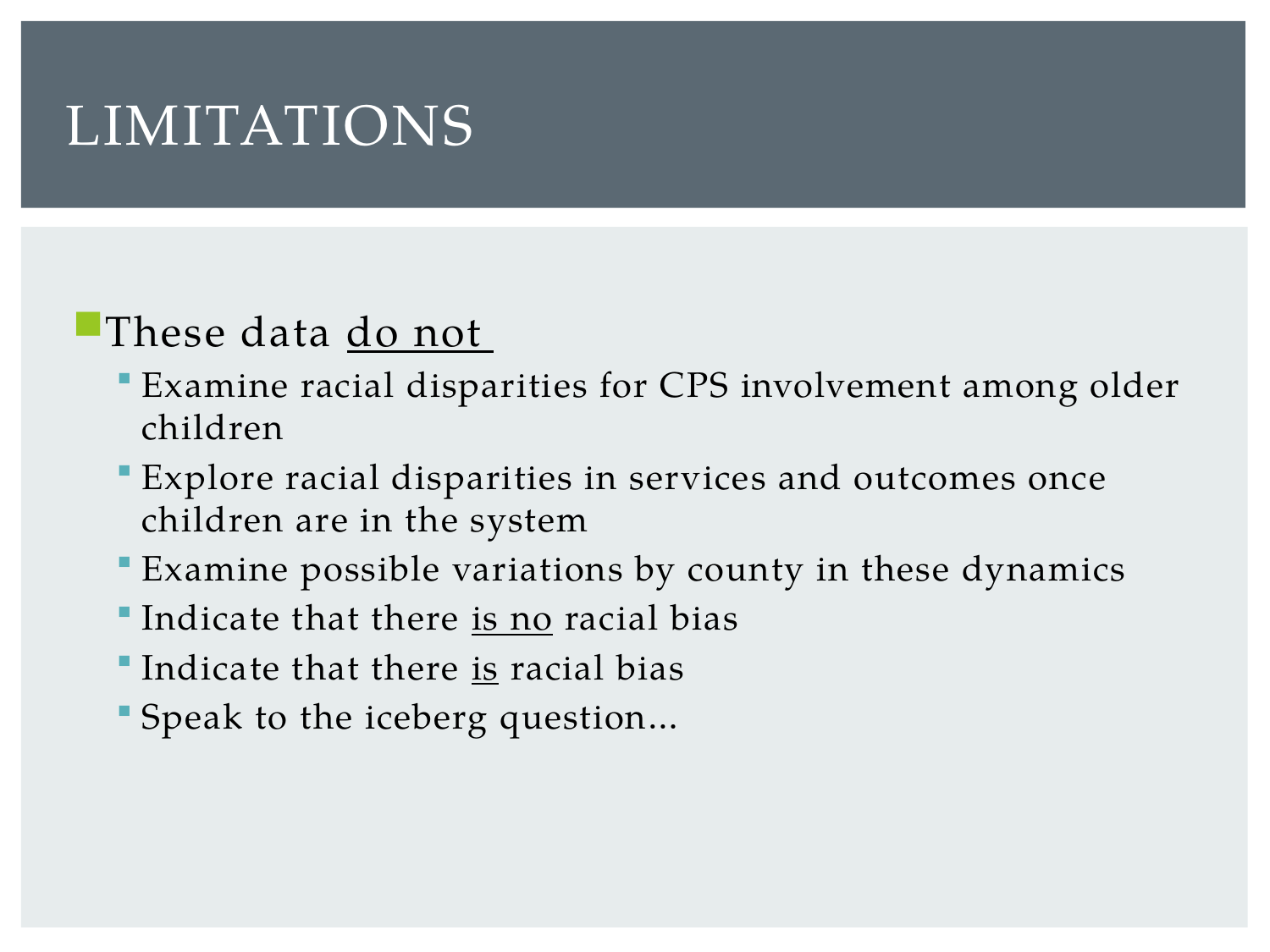

# Limitations

These data do not
Examine racial disparities for CPS involvement among older children
Explore racial disparities in services and outcomes once children are in the system
Examine possible variations by county in these dynamics
Indicate that there is no racial bias
Indicate that there is racial bias
Speak to the iceberg question…